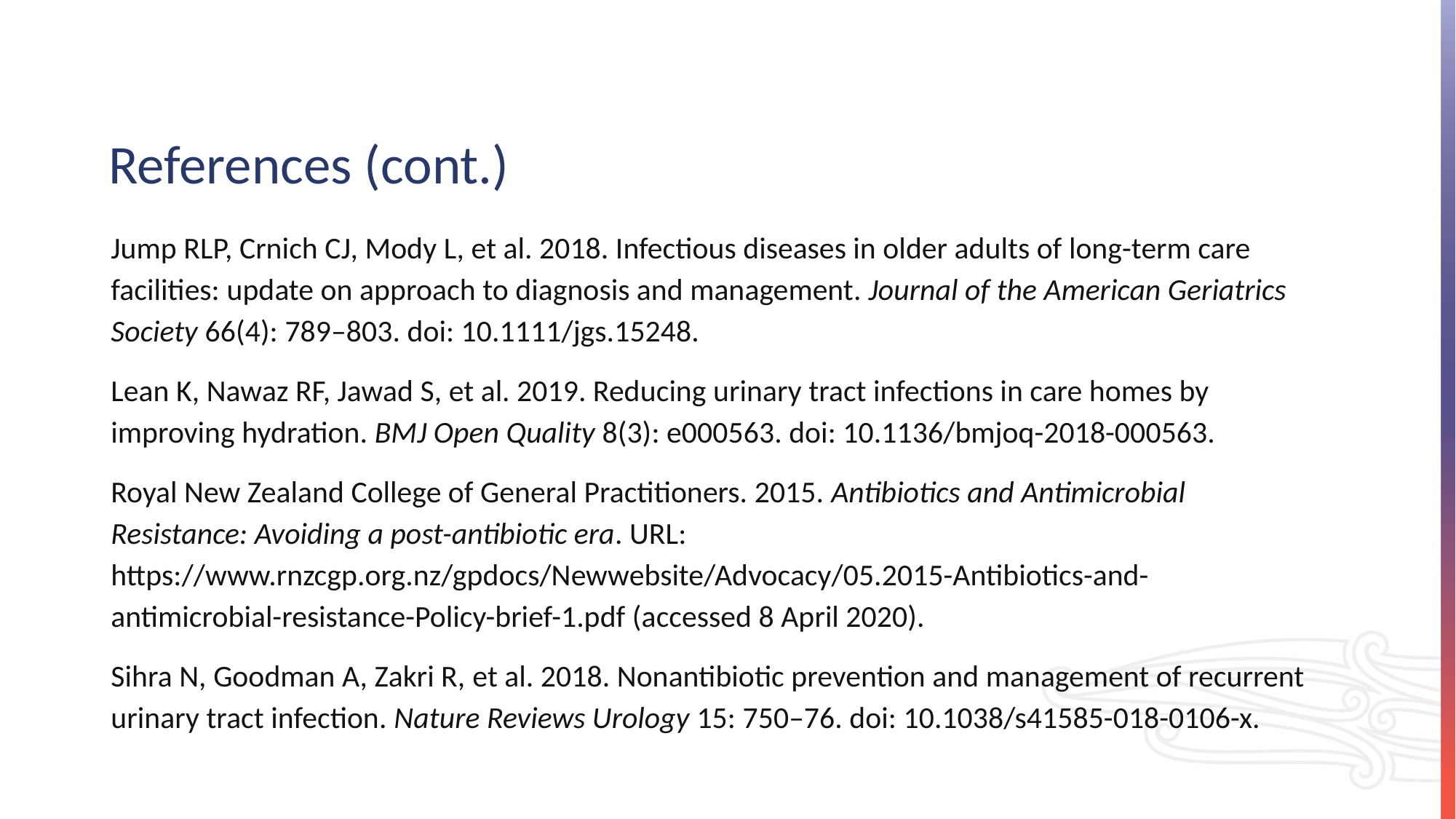

# References (cont.)

Jump RLP, Crnich CJ, Mody L, et al. 2018. Infectious diseases in older adults of long-term care facilities: update on approach to diagnosis and management. Journal of the American Geriatrics Society 66(4): 789–803. doi: 10.1111/jgs.15248.
Lean K, Nawaz RF, Jawad S, et al. 2019. Reducing urinary tract infections in care homes by improving hydration. BMJ Open Quality 8(3): e000563. doi: 10.1136/bmjoq-2018-000563.
Royal New Zealand College of General Practitioners. 2015. Antibiotics and Antimicrobial Resistance: Avoiding a post-antibiotic era. URL: https://www.rnzcgp.org.nz/gpdocs/Newwebsite/Advocacy/05.2015-Antibiotics-and-antimicrobial-resistance-Policy-brief-1.pdf (accessed 8 April 2020).
Sihra N, Goodman A, Zakri R, et al. 2018. Nonantibiotic prevention and management of recurrent urinary tract infection. Nature Reviews Urology 15: 750–76. doi: 10.1038/s41585-018-0106-x.